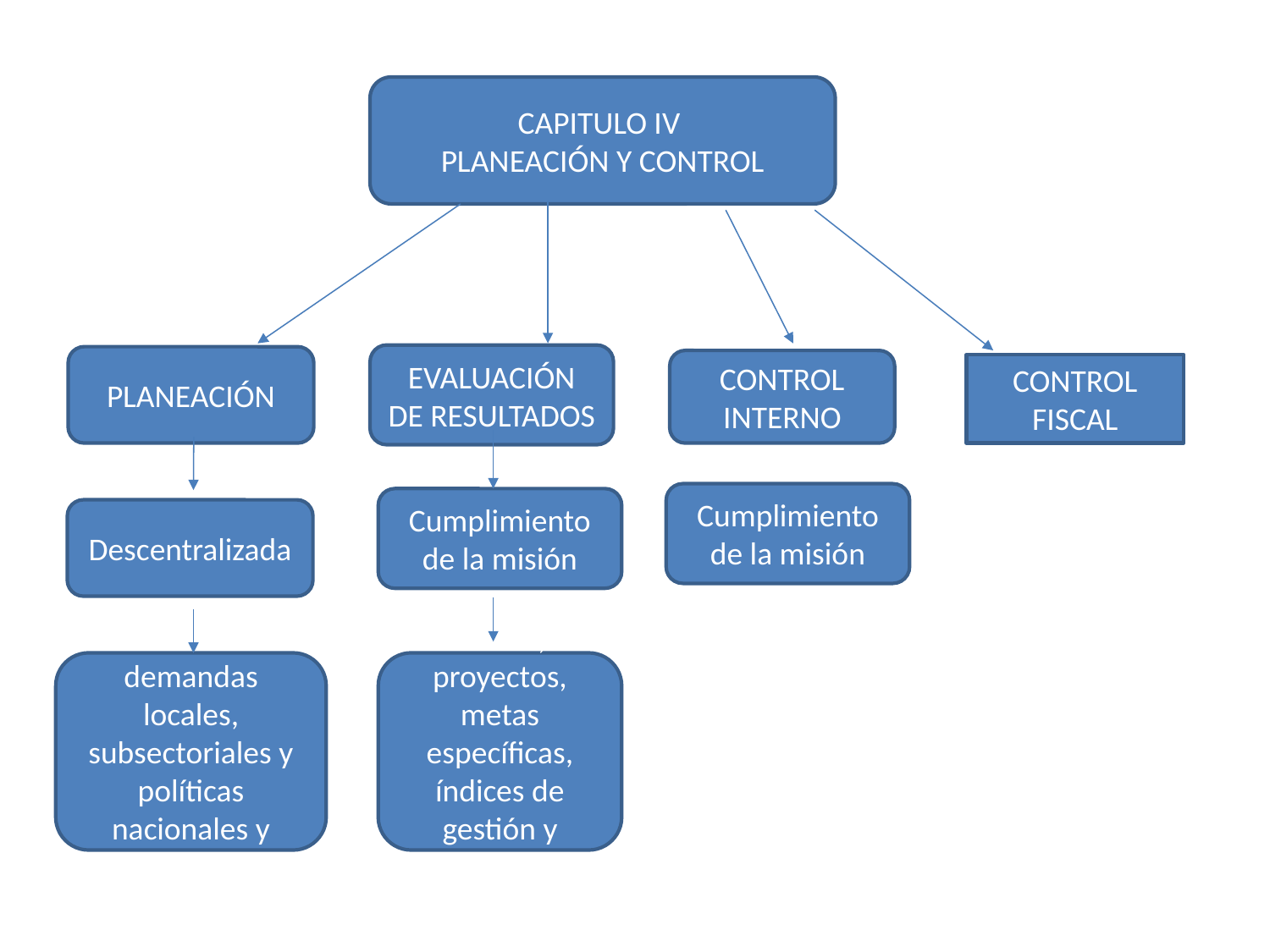

CAPITULO IV
PLANEACIÓN Y CONTROL
EVALUACIÓN DE RESULTADOS
PLANEACIÓN
CONTROL INTERNO
CONTROL FISCAL
Cumplimiento de la misión
Cumplimiento de la misión
Descentralizada
Coherente con demandas locales, subsectoriales y políticas nacionales y regionales
Planes, proyectos, metas específicas, índices de gestión y eficiencia